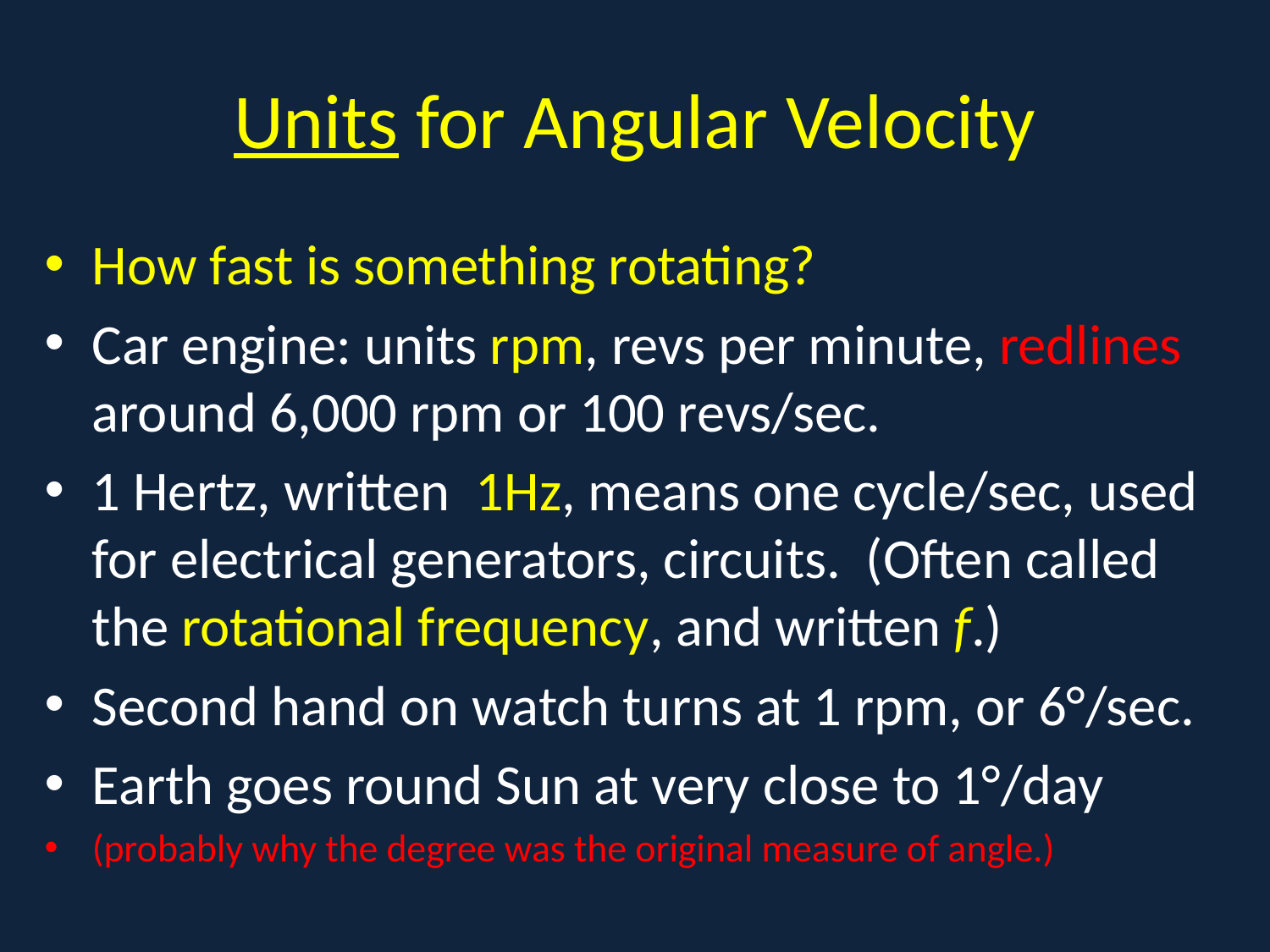

# Units for Angular Velocity
How fast is something rotating?
Car engine: units rpm, revs per minute, redlines around 6,000 rpm or 100 revs/sec.
1 Hertz, written  1Hz, means one cycle/sec, used for electrical generators, circuits.  (Often called the rotational frequency, and written f.)
Second hand on watch turns at 1 rpm, or 6°/sec.
Earth goes round Sun at very close to 1°/day
(probably why the degree was the original measure of angle.)